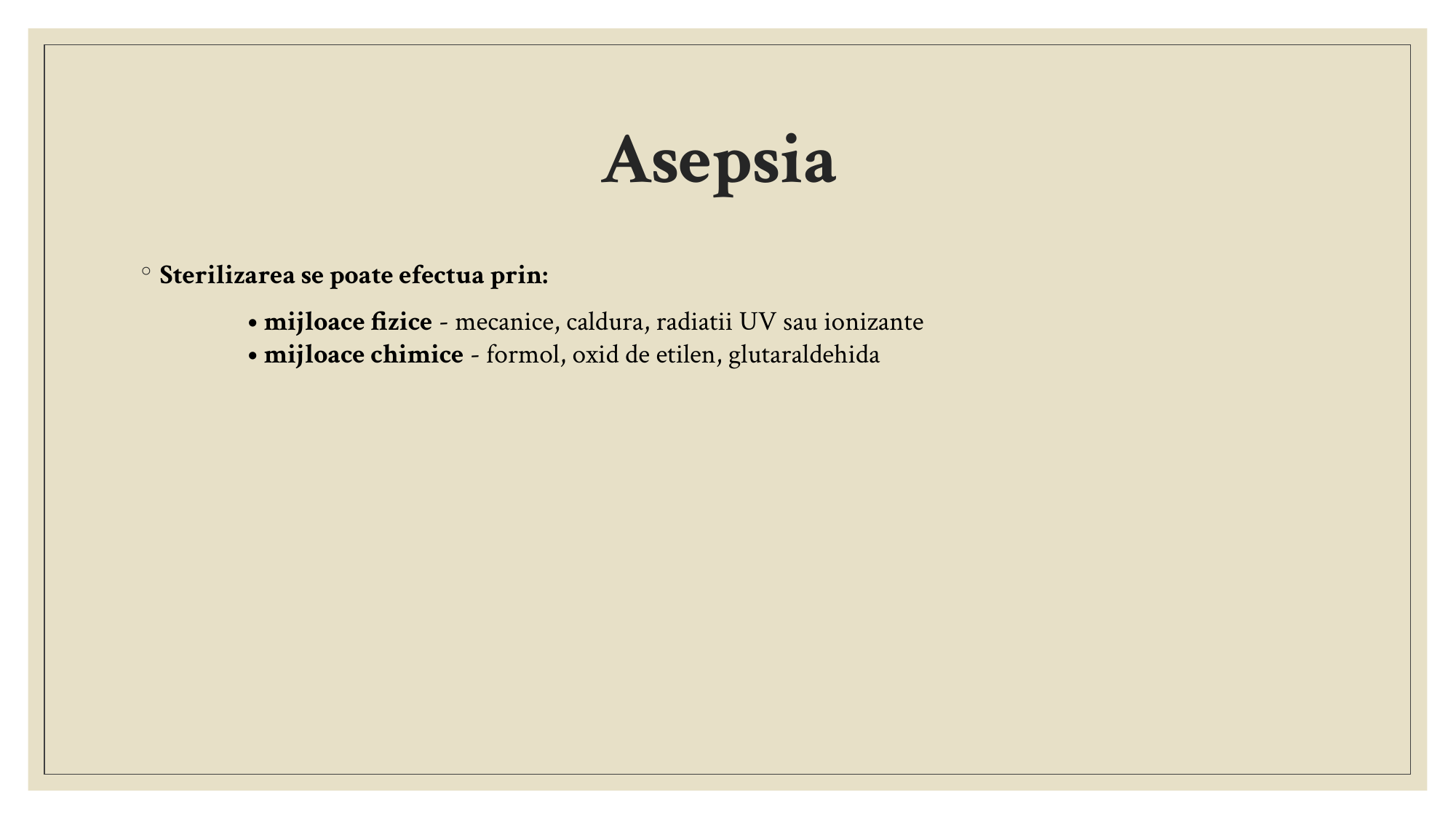

# Asepsia
Sterilizarea se poate efectua prin:
	• mijloace fizice - mecanice, caldura, radiatii UV sau ionizante
	• mijloace chimice - formol, oxid de etilen, glutaraldehida